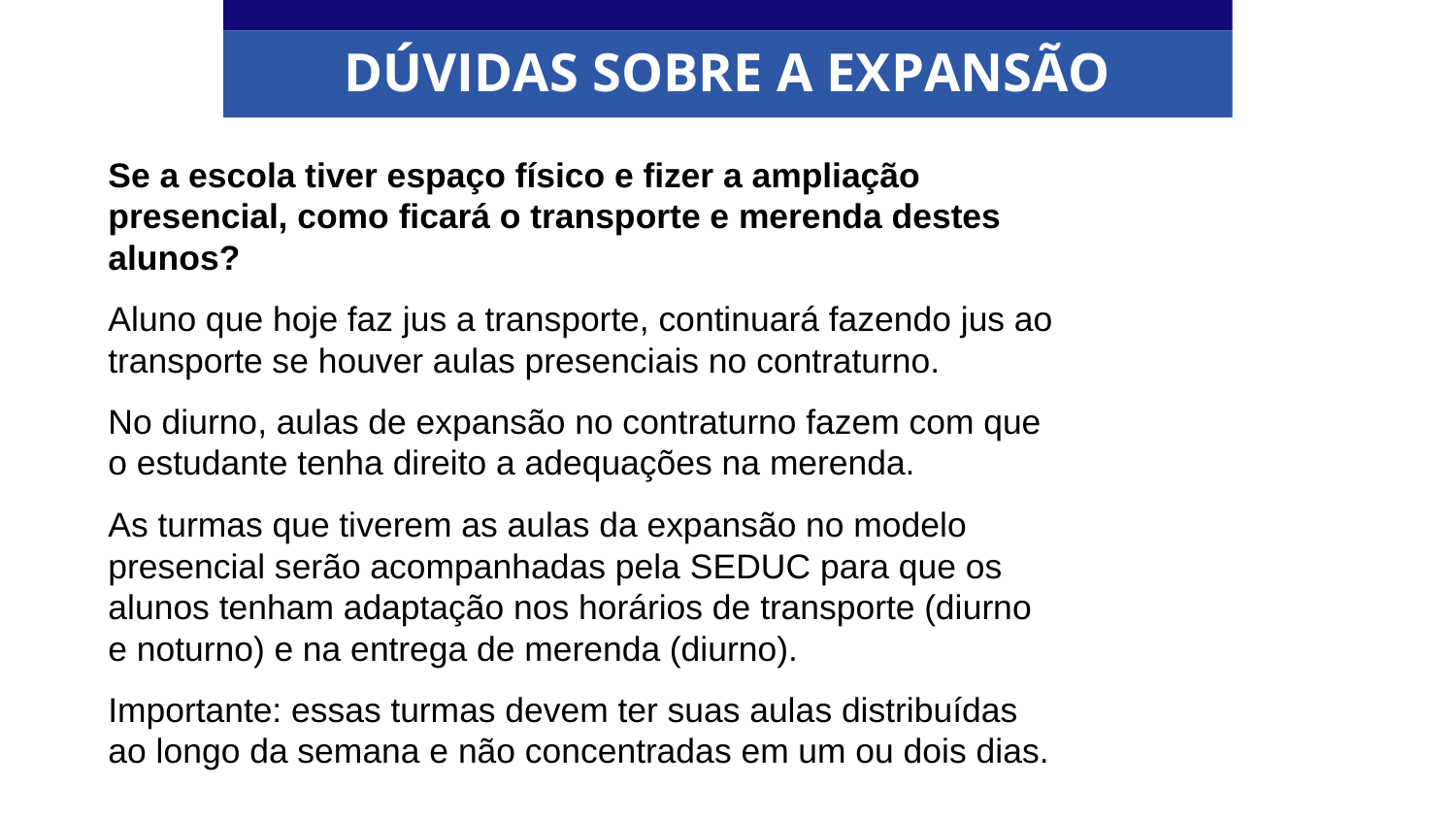

DÚVIDAS SOBRE A EXPANSÃO
Se a escola tiver espaço físico e fizer a ampliação presencial, como ficará o transporte e merenda destes alunos?
Aluno que hoje faz jus a transporte, continuará fazendo jus ao transporte se houver aulas presenciais no contraturno.
No diurno, aulas de expansão no contraturno fazem com que o estudante tenha direito a adequações na merenda.
As turmas que tiverem as aulas da expansão no modelo presencial serão acompanhadas pela SEDUC para que os alunos tenham adaptação nos horários de transporte (diurno e noturno) e na entrega de merenda (diurno).
Importante: essas turmas devem ter suas aulas distribuídas ao longo da semana e não concentradas em um ou dois dias.